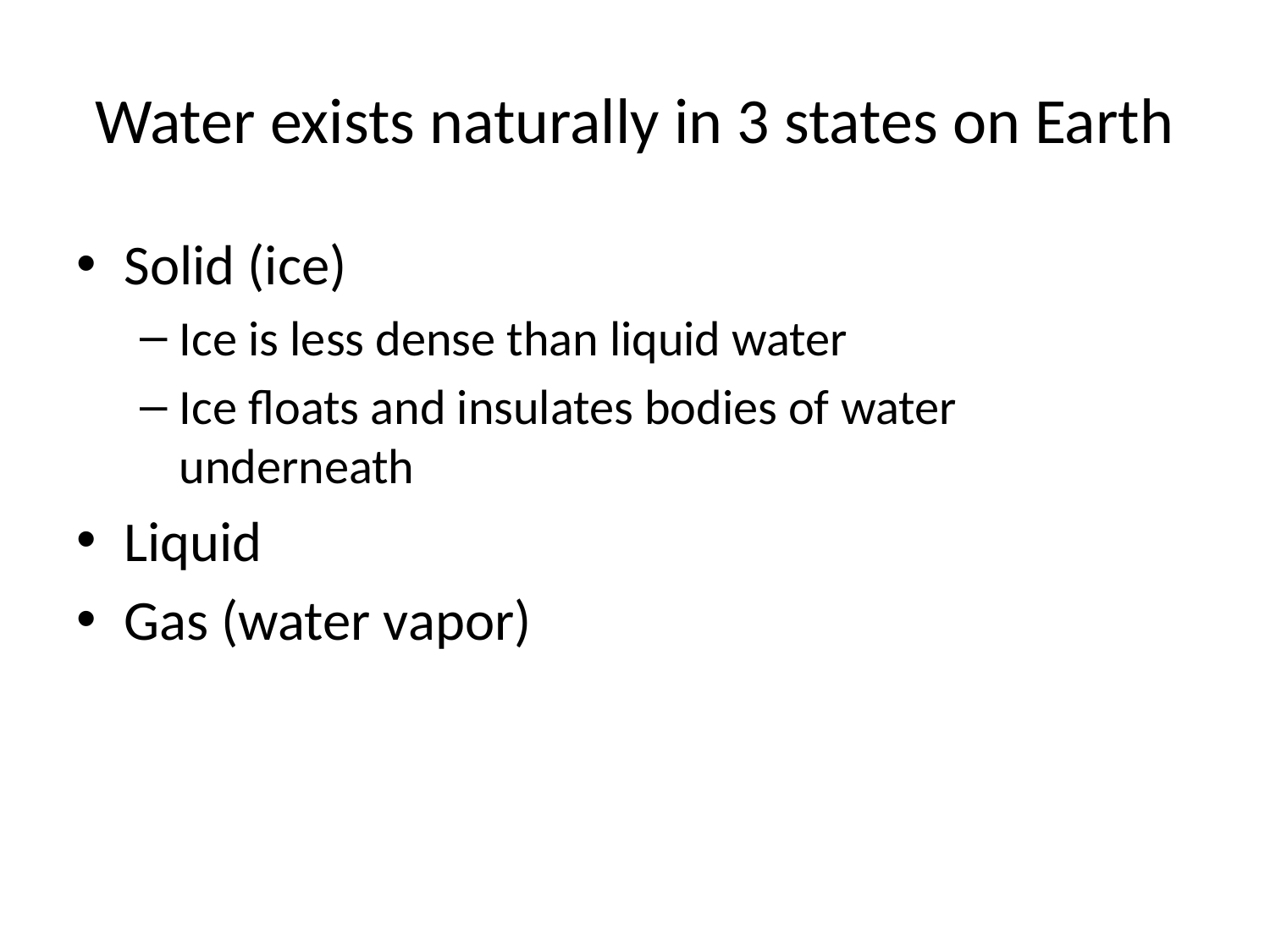

# Water exists naturally in 3 states on Earth
Solid (ice)
Ice is less dense than liquid water
Ice floats and insulates bodies of water underneath
Liquid
Gas (water vapor)